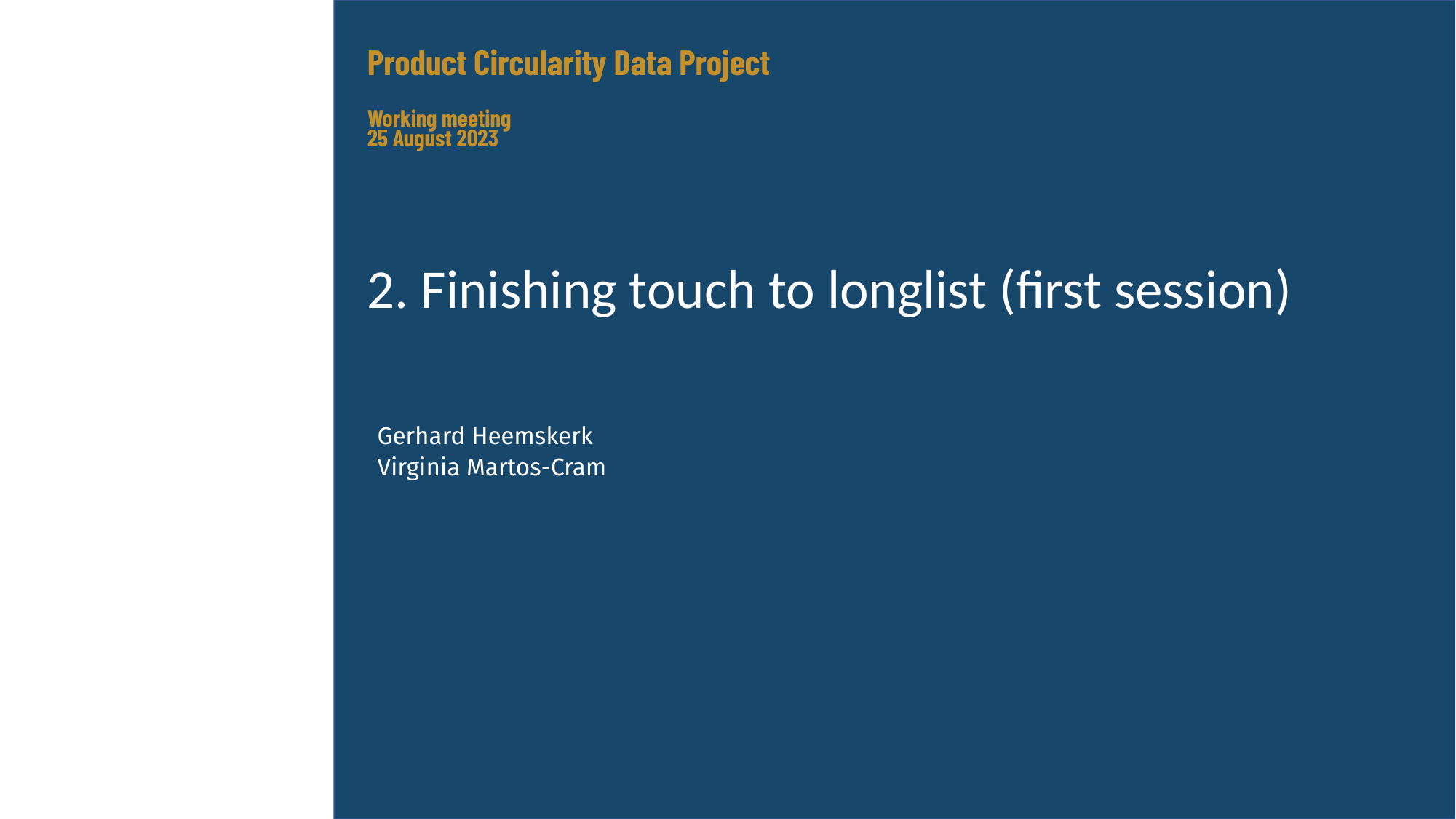

# Product Circularity Data Project Working meeting 25 August 2023
2. Finishing touch to longlist (first session)

Gerhard Heemskerk
Virginia Martos-Cram